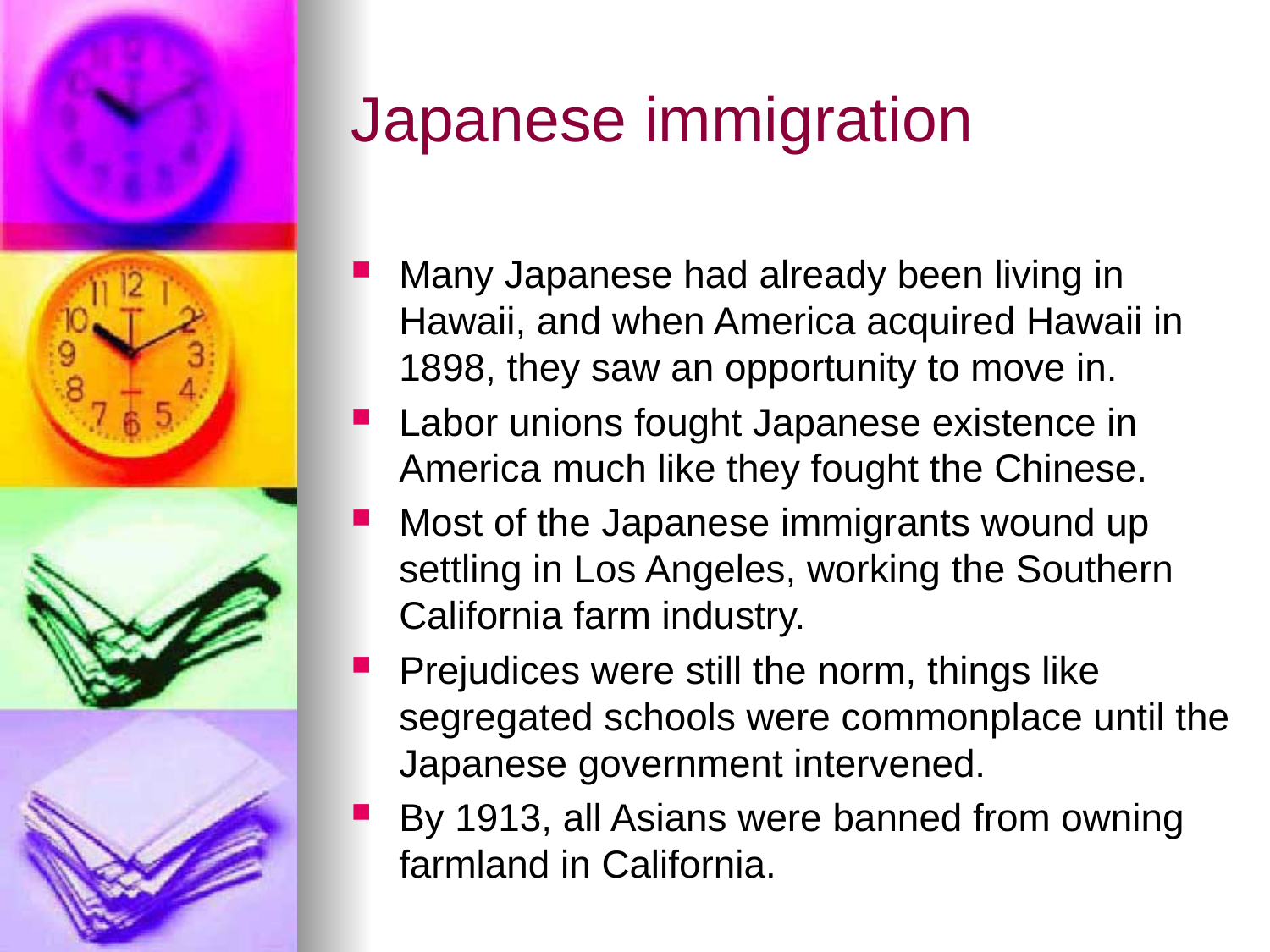

# Japanese immigration
Many Japanese had already been living in Hawaii, and when America acquired Hawaii in 1898, they saw an opportunity to move in.
Labor unions fought Japanese existence in America much like they fought the Chinese.
Most of the Japanese immigrants wound up settling in Los Angeles, working the Southern California farm industry.
Prejudices were still the norm, things like segregated schools were commonplace until the Japanese government intervened.
By 1913, all Asians were banned from owning farmland in California.